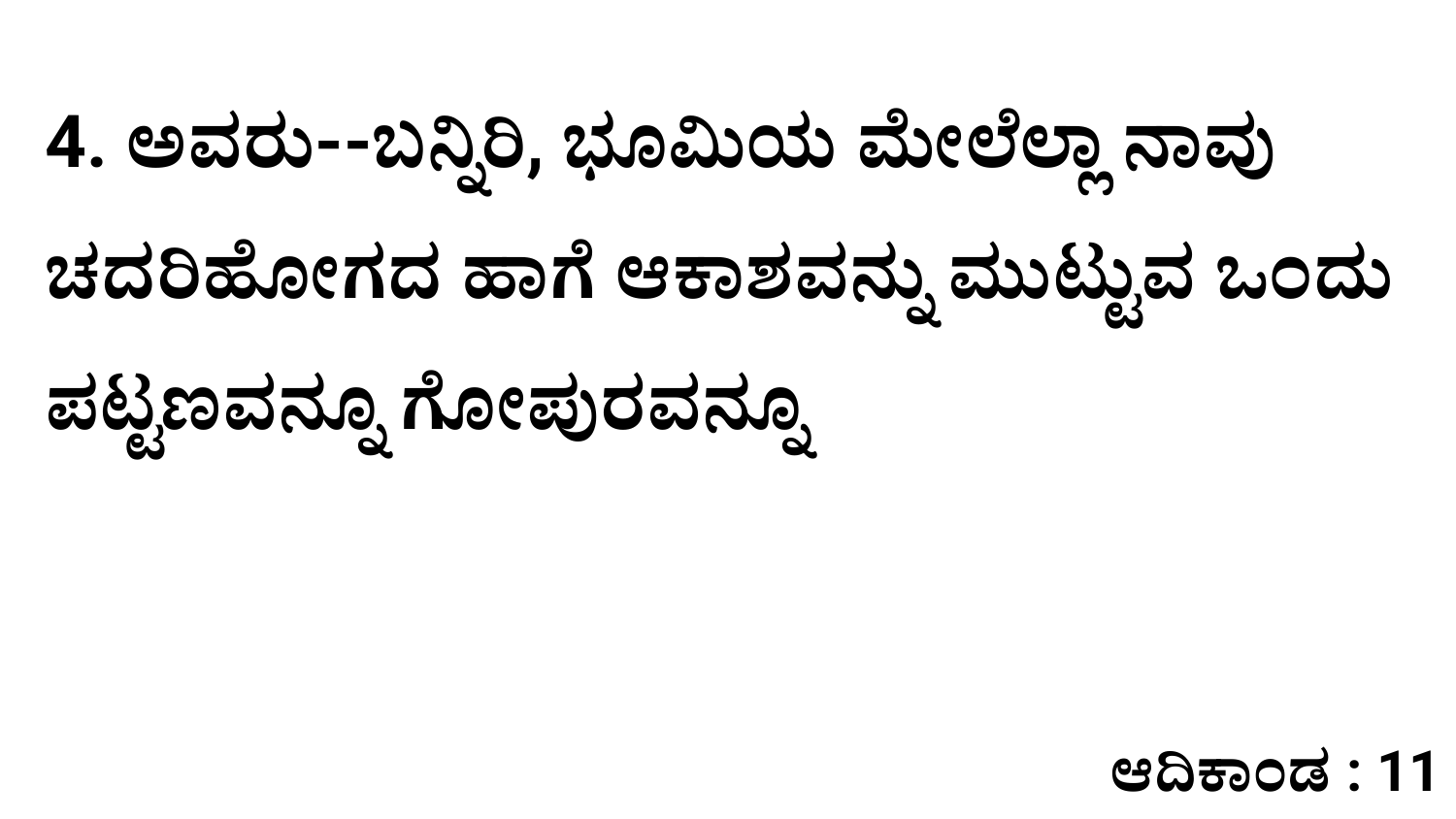

4. ಅವರು--ಬನ್ನಿರಿ, ಭೂಮಿಯ ಮೇಲೆಲ್ಲಾ ನಾವು ಚದರಿಹೋಗದ ಹಾಗೆ ಆಕಾಶವನ್ನು ಮುಟ್ಟುವ ಒಂದು ಪಟ್ಟಣವನ್ನೂ ಗೋಪುರವನ್ನೂ
ಆದಿಕಾಂಡ : 11